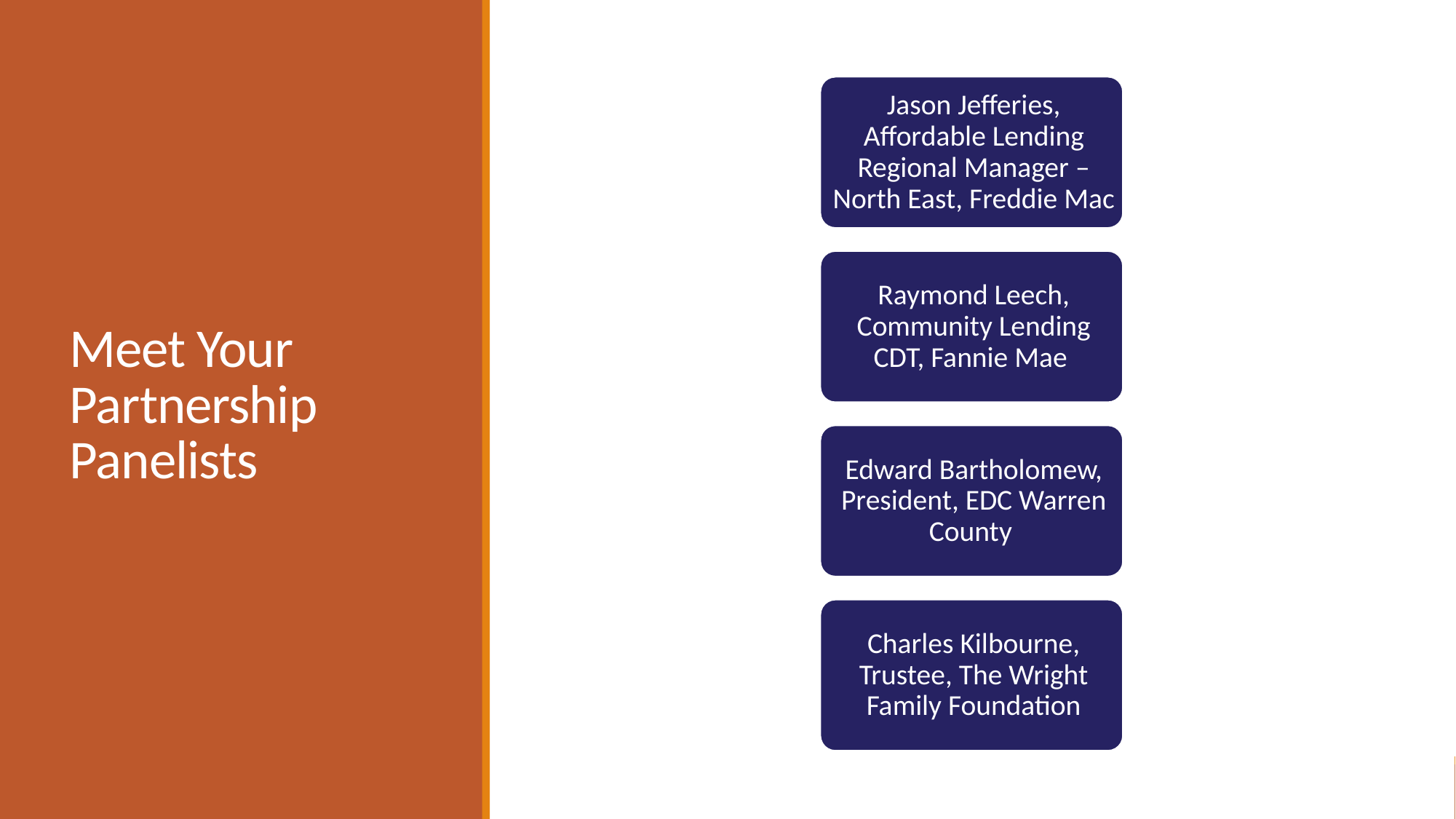

# Meet Your Partnership Panelists
Jason Jefferies, Affordable Lending Regional Manager – North East, Freddie Mac
Raymond Leech, Community Lending CDT, Fannie Mae
Edward Bartholomew, President, EDC Warren County
Charles Kilbourne, Trustee, The Wright Family Foundation